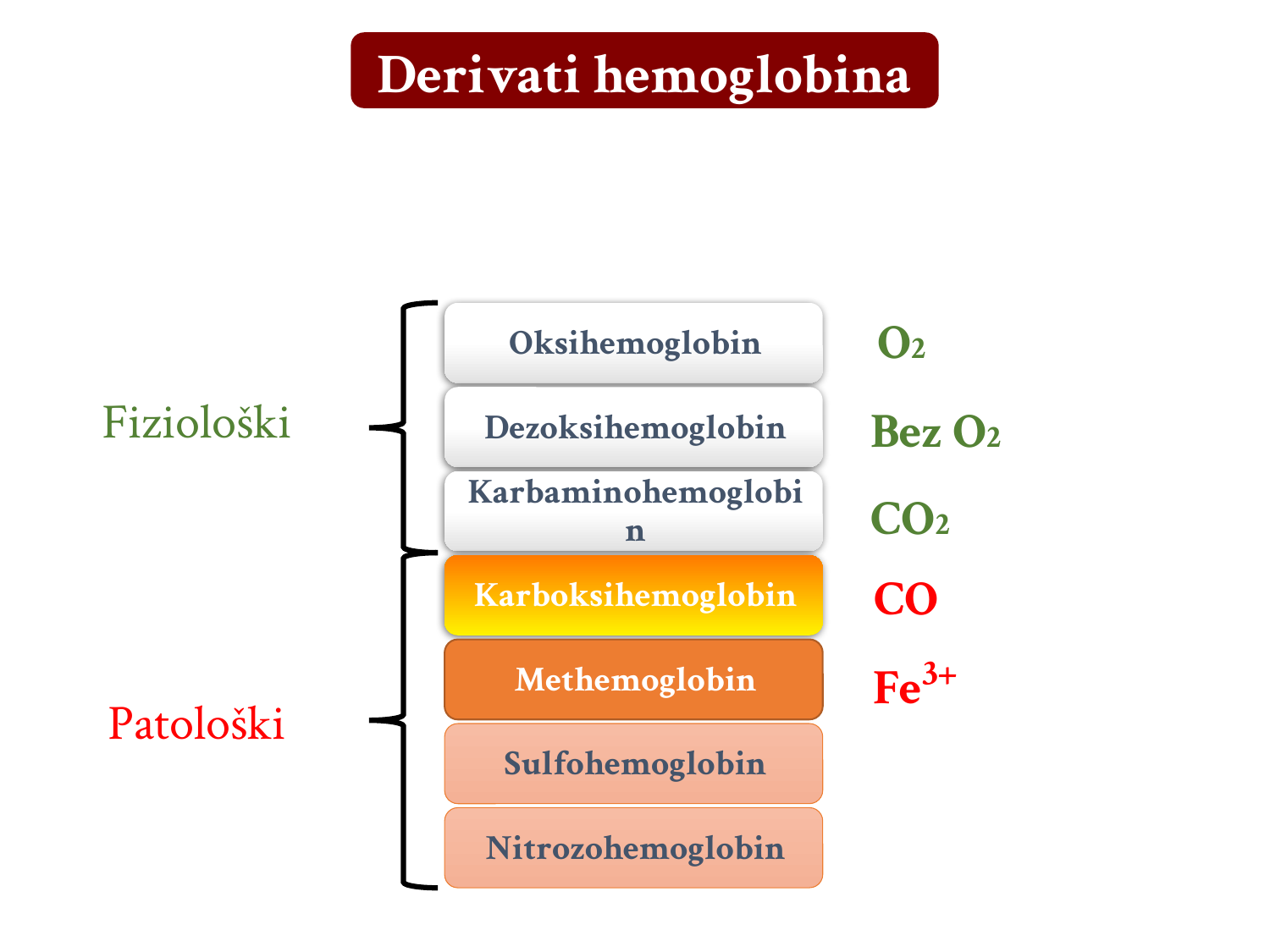

Derivati hemoglobina

O2
Oksihemoglobin
Dezoksihemoglobin
Karbaminohemoglobin
Karboksihemoglobin
Methemoglobin
Sulfohemoglobin
Nitrozohemoglobin
Fiziološki
Bez O2
CO2

CO
Fe3+
Patološki